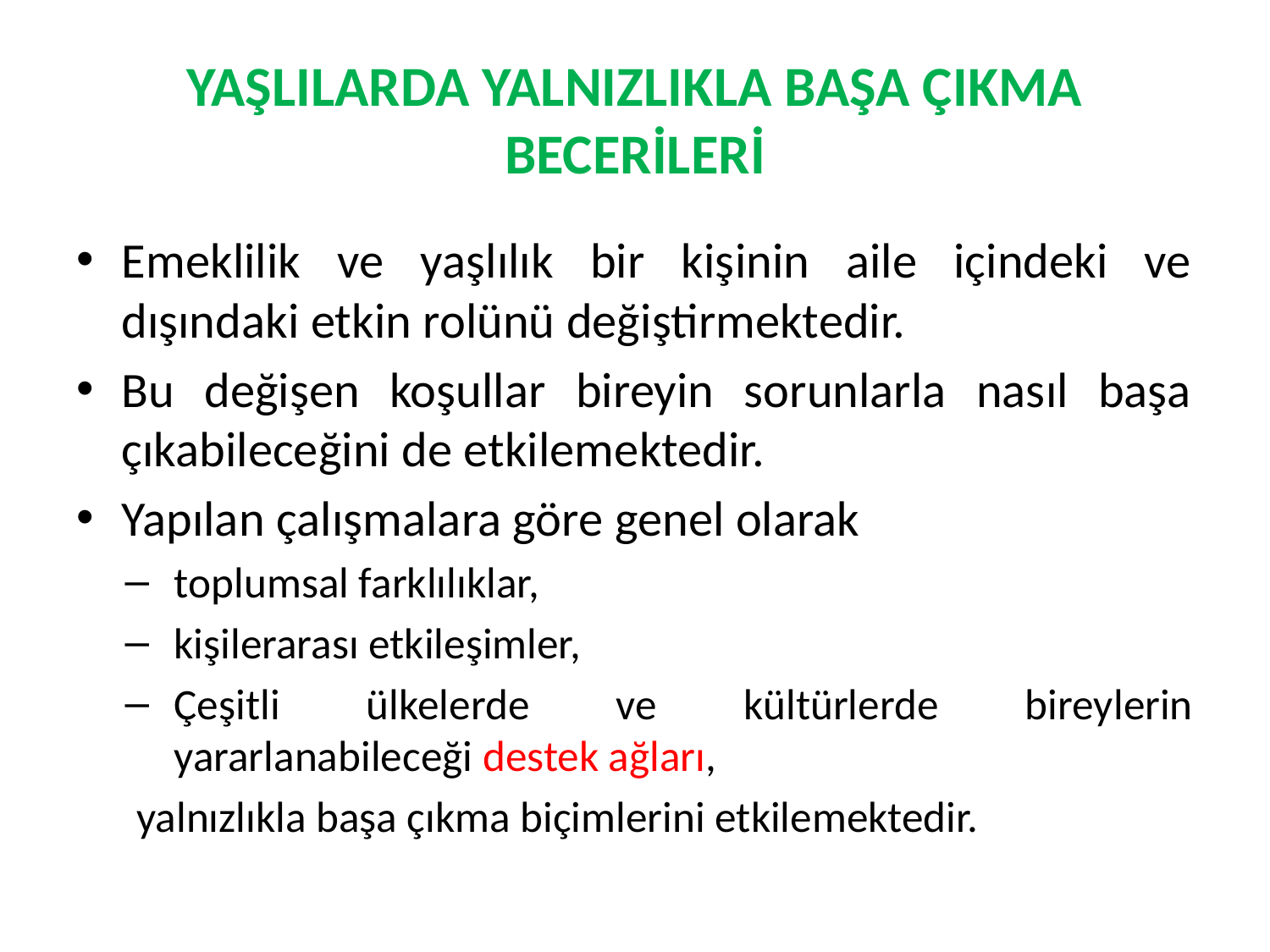

# YAŞLILARDA YALNIZLIKLA BAŞA ÇIKMA BECERİLERİ
Emeklilik ve yaşlılık bir kişinin aile içindeki ve dışındaki etkin rolünü değiştirmektedir.
Bu değişen koşullar bireyin sorunlarla nasıl başa çıkabileceğini de etkilemektedir.
Yapılan çalışmalara göre genel olarak
toplumsal farklılıklar,
kişilerarası etkileşimler,
Çeşitli ülkelerde ve kültürlerde bireylerin yararlanabileceği destek ağları,
yalnızlıkla başa çıkma biçimlerini etkilemektedir.